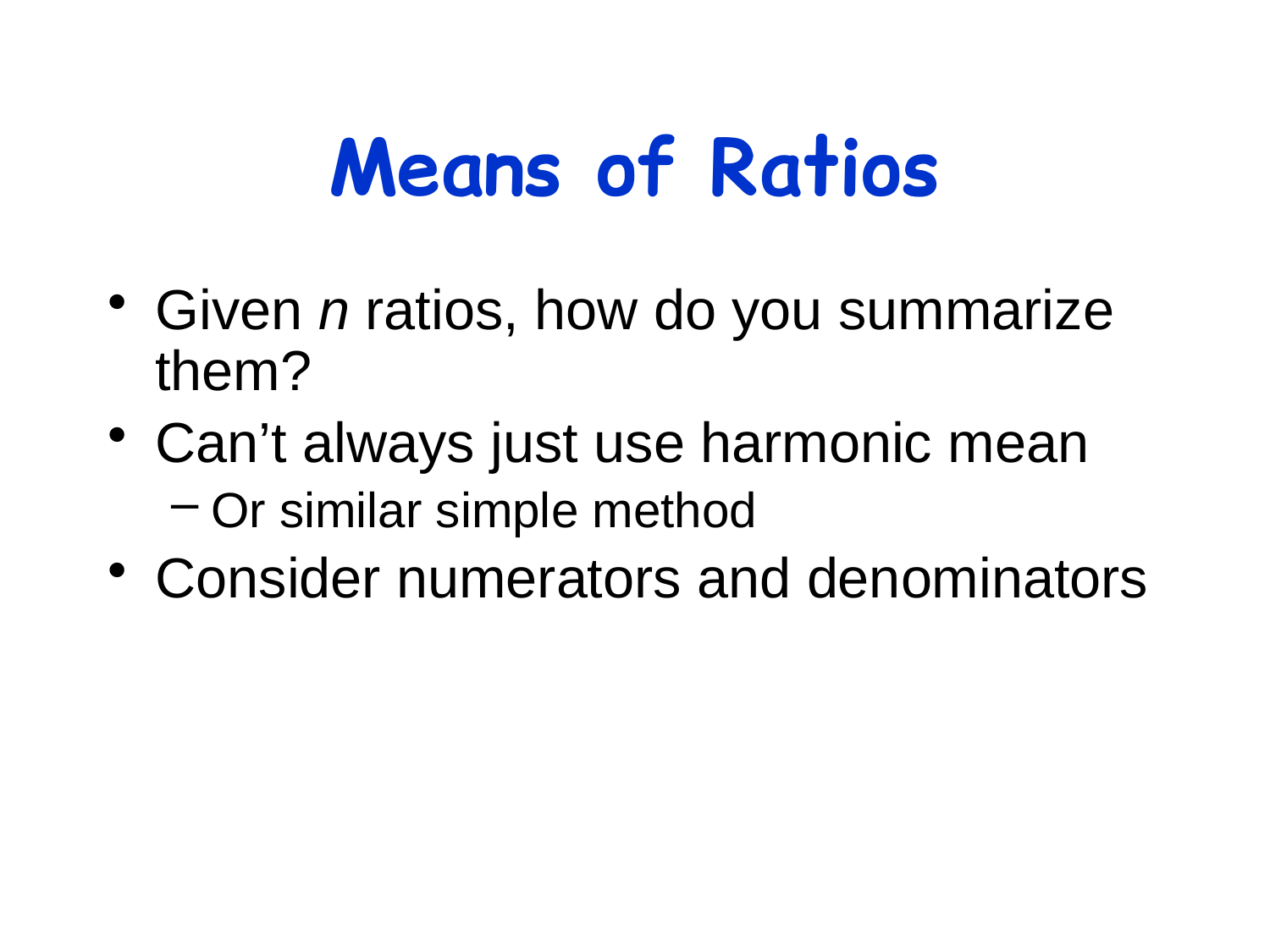

# Means of Ratios
Given n ratios, how do you summarize them?
Can’t always just use harmonic mean
Or similar simple method
Consider numerators and denominators